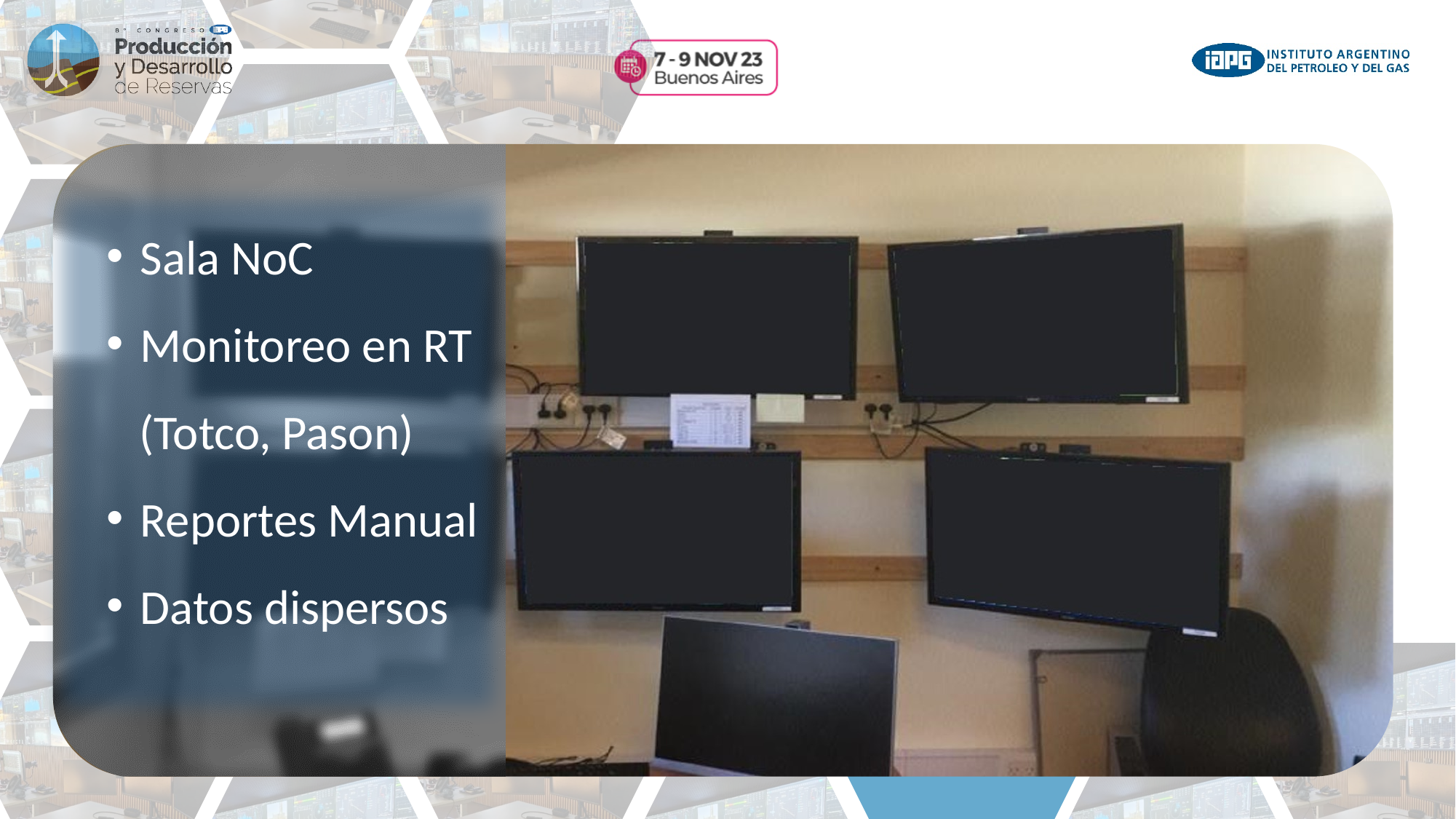

Así empezamos…

Sala NoC
Monitoreo en RT
   (Totco, Pason)
Reportes Manual
Datos dispersos